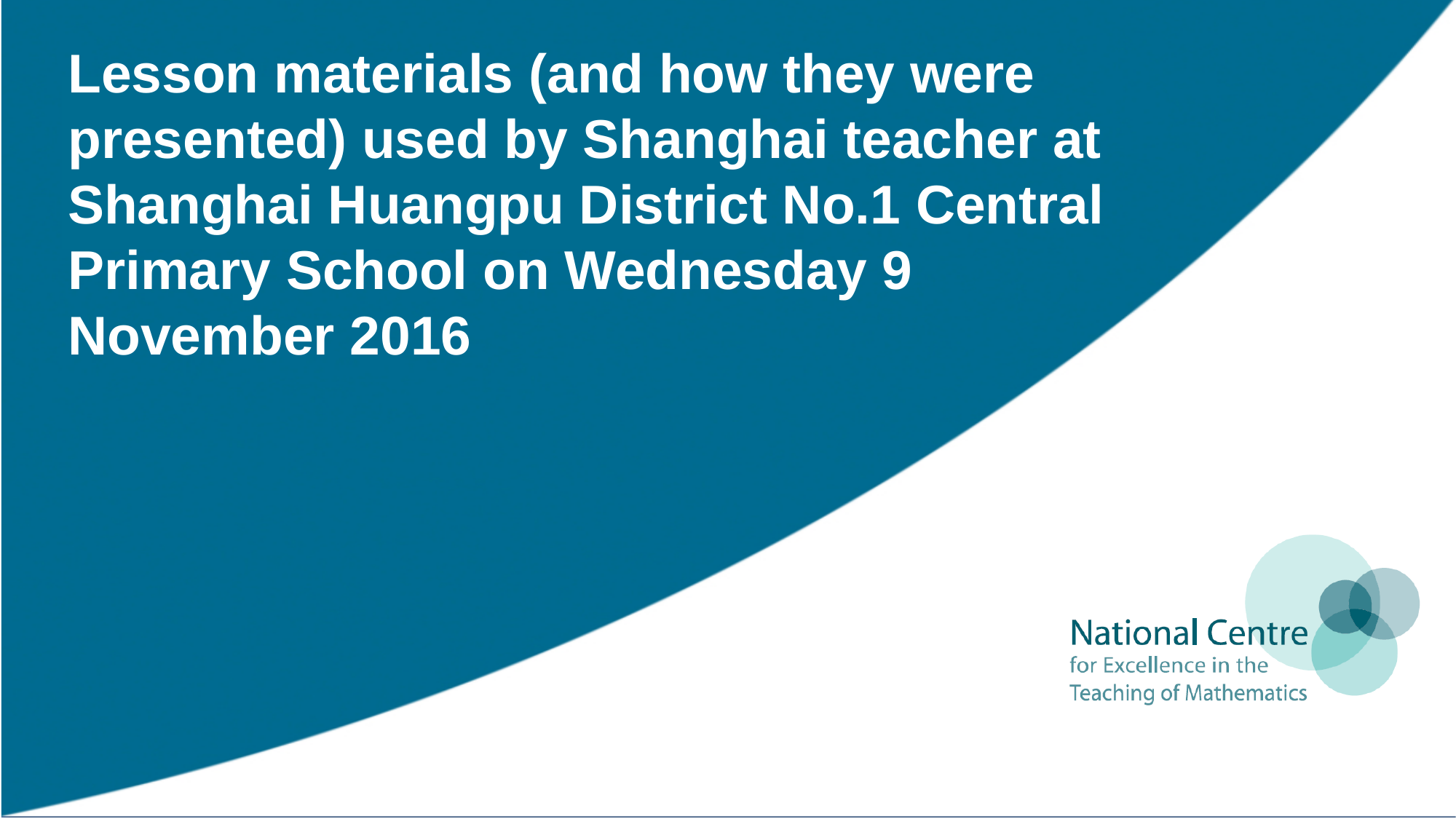

# Lesson materials (and how they were presented) used by Shanghai teacher at Shanghai Huangpu District No.1 Central Primary School on Wednesday 9 November 2016